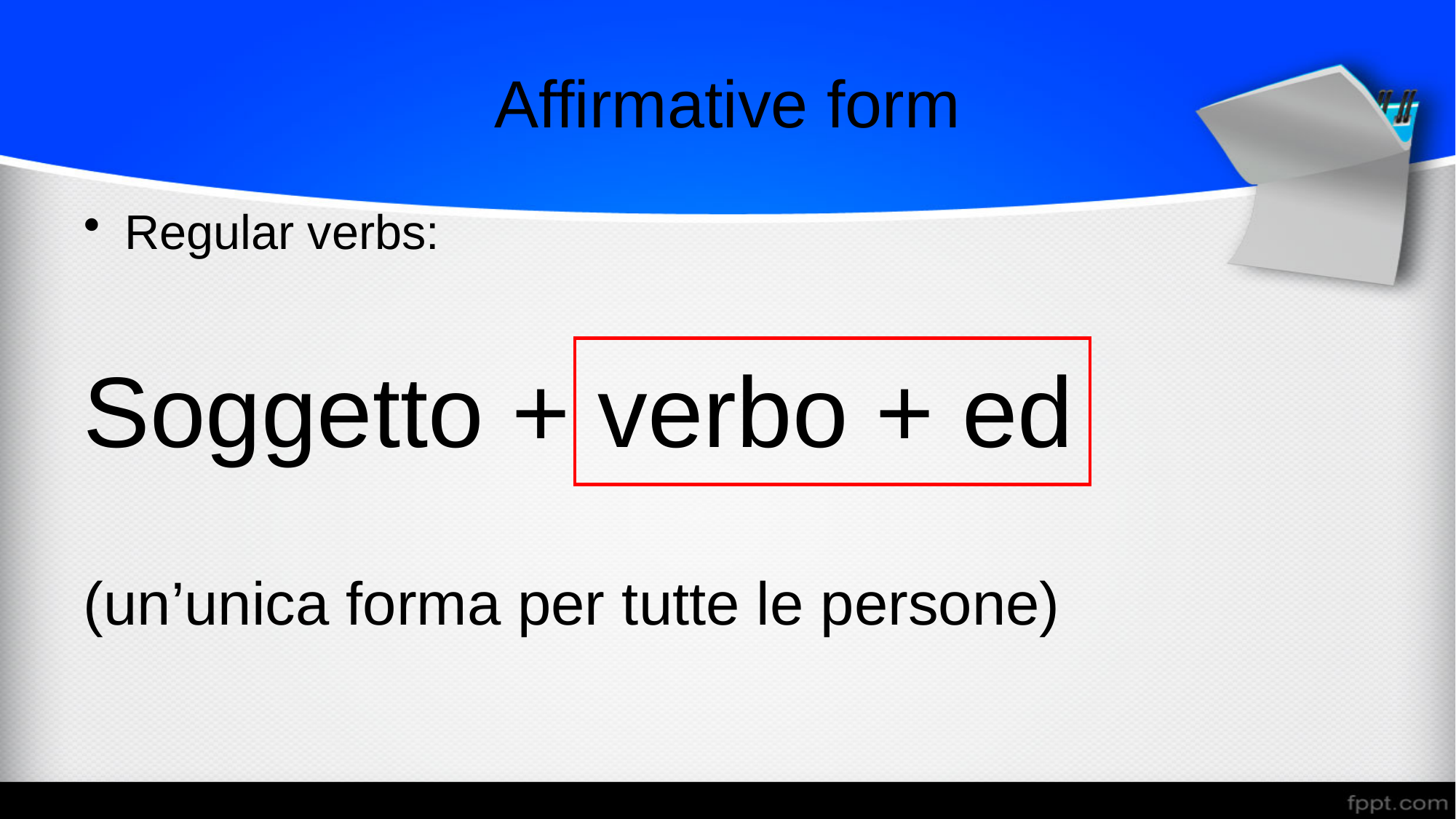

# Affirmative form
Regular verbs:

Soggetto + verbo + ed

(un’unica forma per tutte le persone)